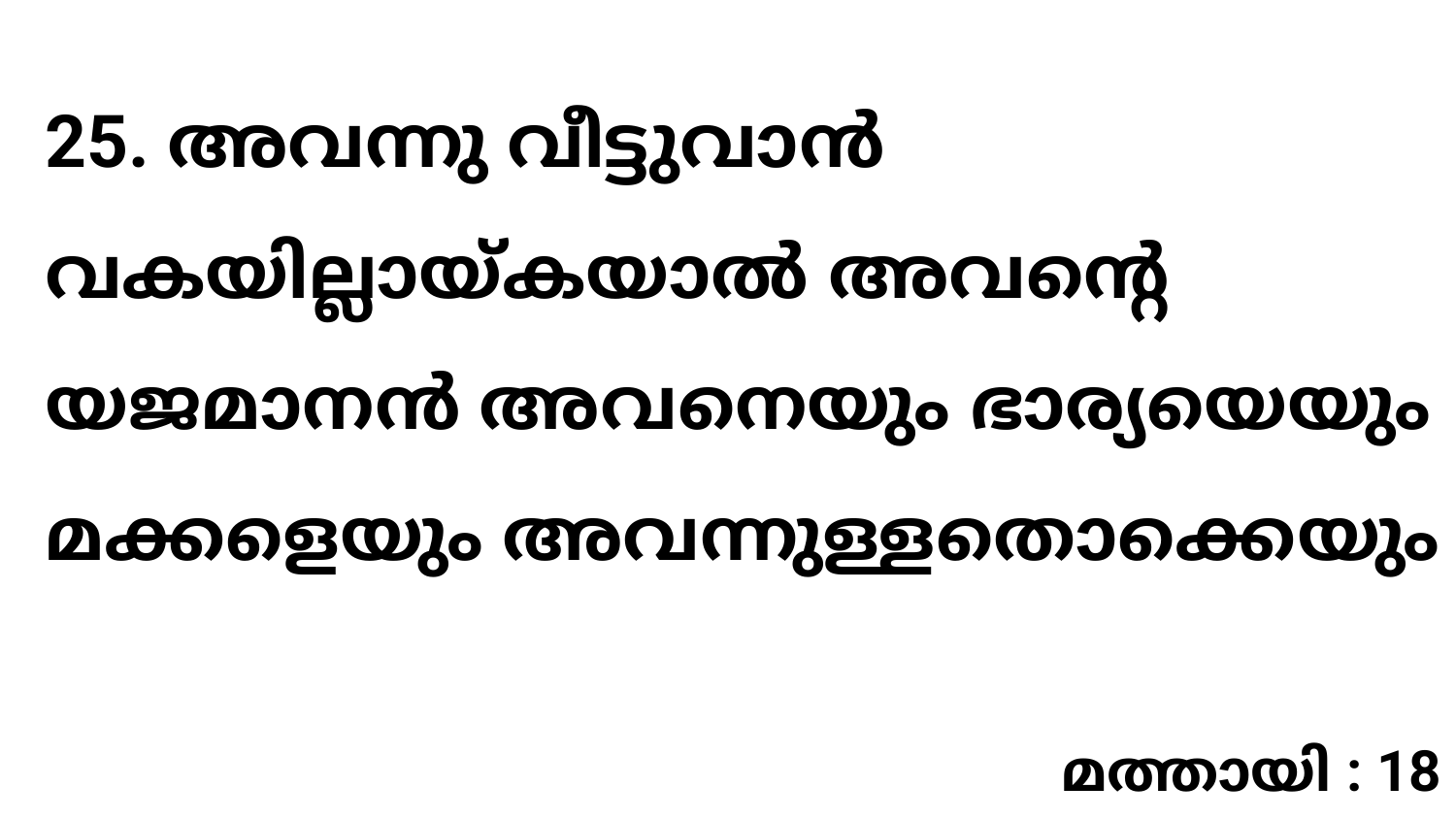

25. അവന്നു വീട്ടുവാൻ വകയില്ലായ്കയാൽ അവന്റെ യജമാനൻ അവനെയും ഭാര്യയെയും മക്കളെയും അവന്നുള്ളതൊക്കെയും
മത്തായി : 18